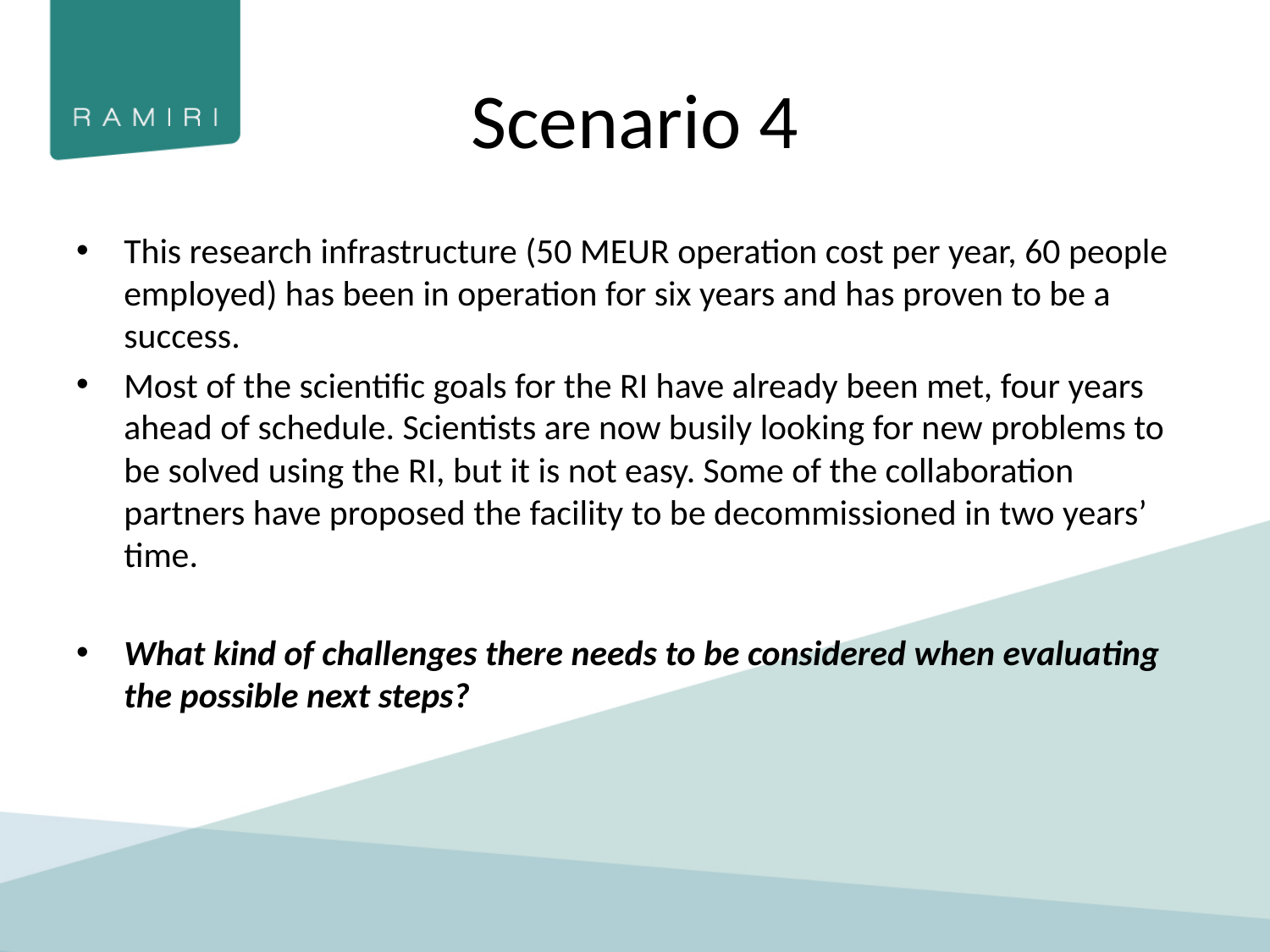

# Scenario 4
This research infrastructure (50 MEUR operation cost per year, 60 people employed) has been in operation for six years and has proven to be a success.
Most of the scientific goals for the RI have already been met, four years ahead of schedule. Scientists are now busily looking for new problems to be solved using the RI, but it is not easy. Some of the collaboration partners have proposed the facility to be decommissioned in two years’ time.

What kind of challenges there needs to be considered when evaluating the possible next steps?